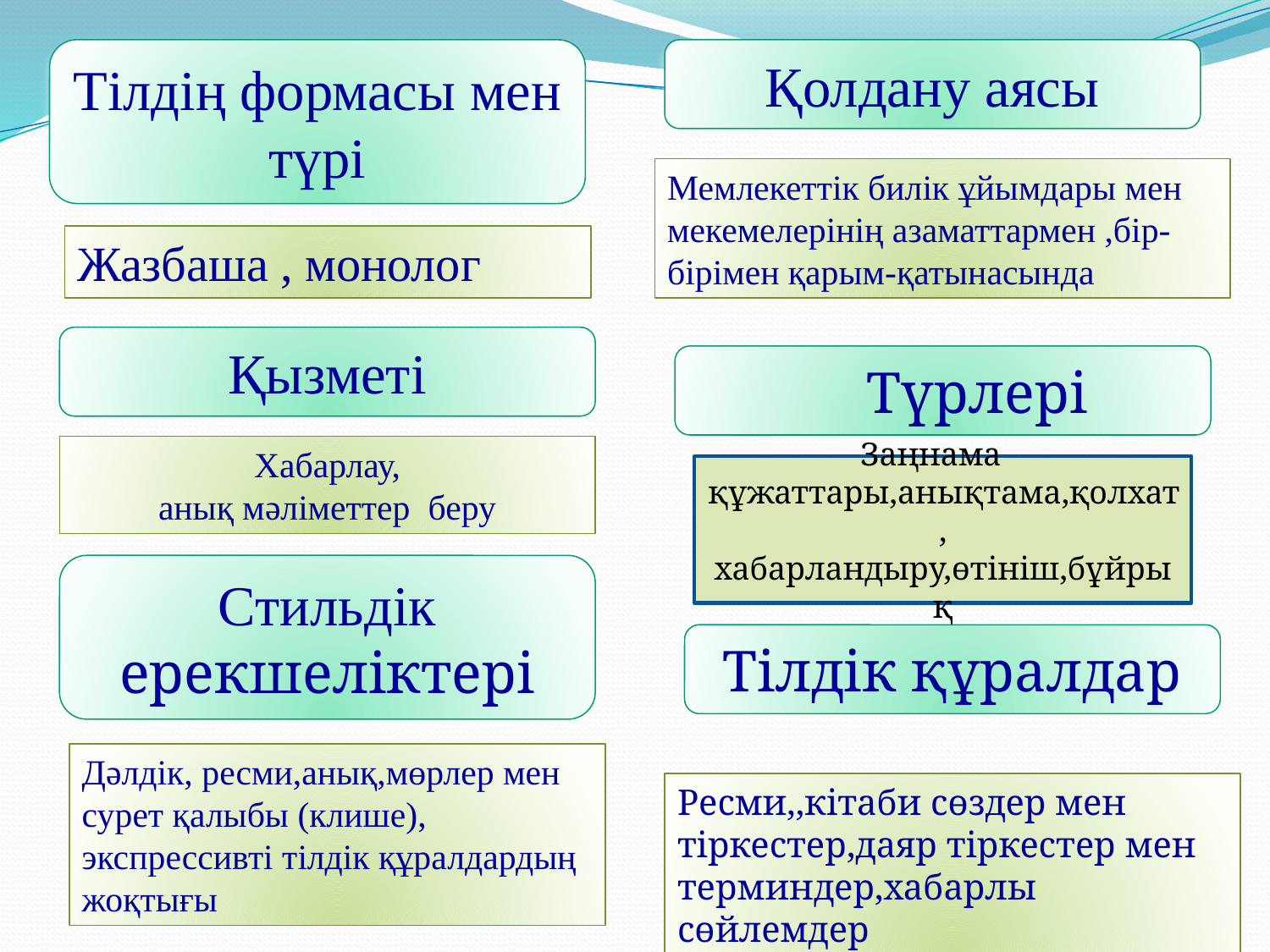

Тілдің формасы мен түрі
Қолдану аясы
Мемлекеттік билік ұйымдары мен мекемелерінің азаматтармен ,бір-бірімен қарым-қатынасында
Жазбаша , монолог
Қызметі
            Түрлері
Хабарлау,
анық мәліметтер  беру
Заңнама    құжаттары,анықтама,қолхат,
хабарландыру,өтініш,бұйрық
Стильдік ерекшеліктері
Тілдік құралдар
Дәлдік, ресми,анық,мөрлер мен сурет қалыбы (клише), экспрессивті тілдік құралдардың жоқтығы

Ресми,,кітаби сөздер мен тіркестер,даяр тіркестер мен терминдер,хабарлы сөйлемдер